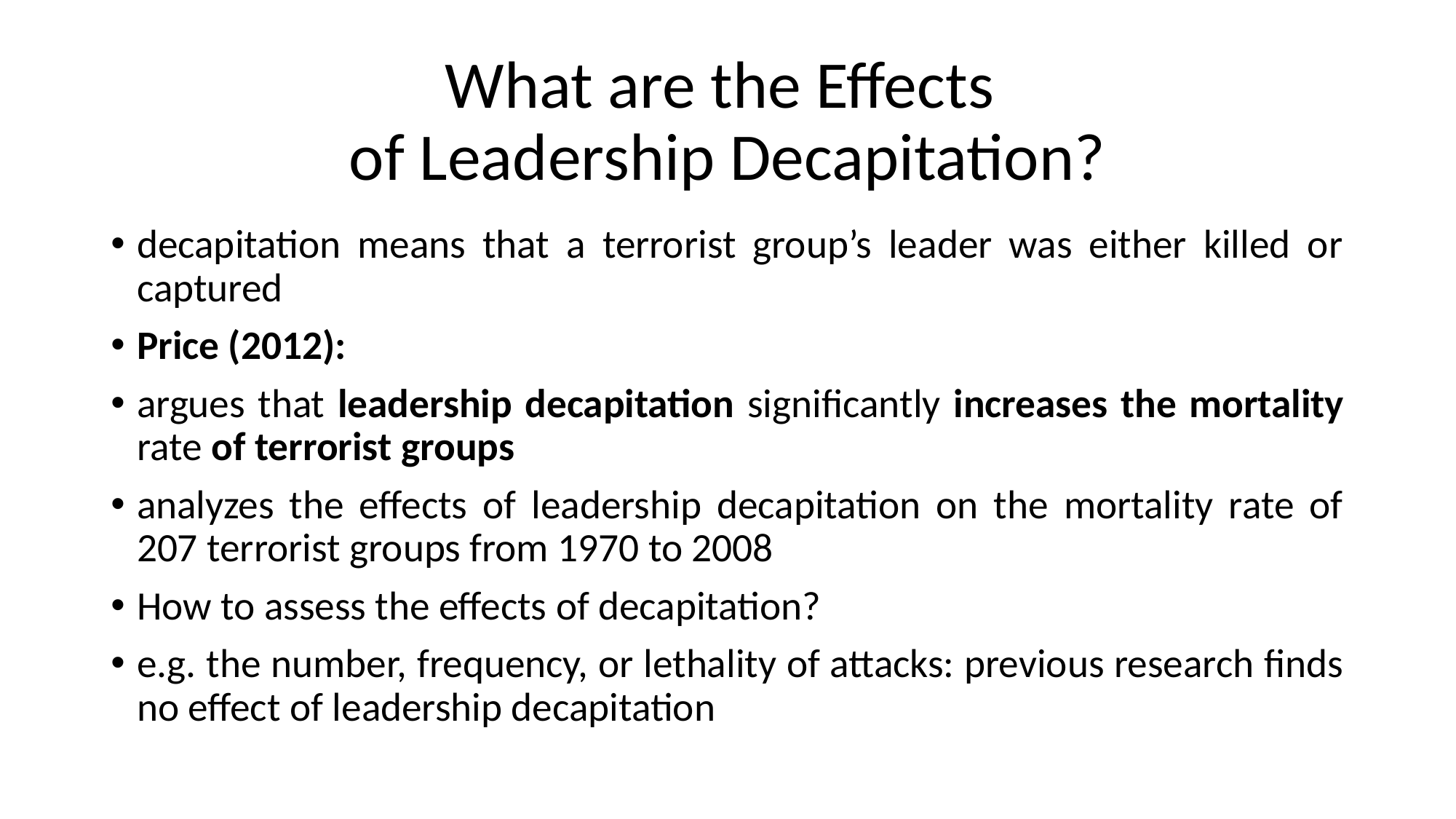

# What are the Effects of Leadership Decapitation?
decapitation means that a terrorist group’s leader was either killed or captured
Price (2012):
argues that leadership decapitation significantly increases the mortality rate of terrorist groups
analyzes the effects of leadership decapitation on the mortality rate of 207 terrorist groups from 1970 to 2008
How to assess the effects of decapitation?
e.g. the number, frequency, or lethality of attacks: previous research finds no effect of leadership decapitation